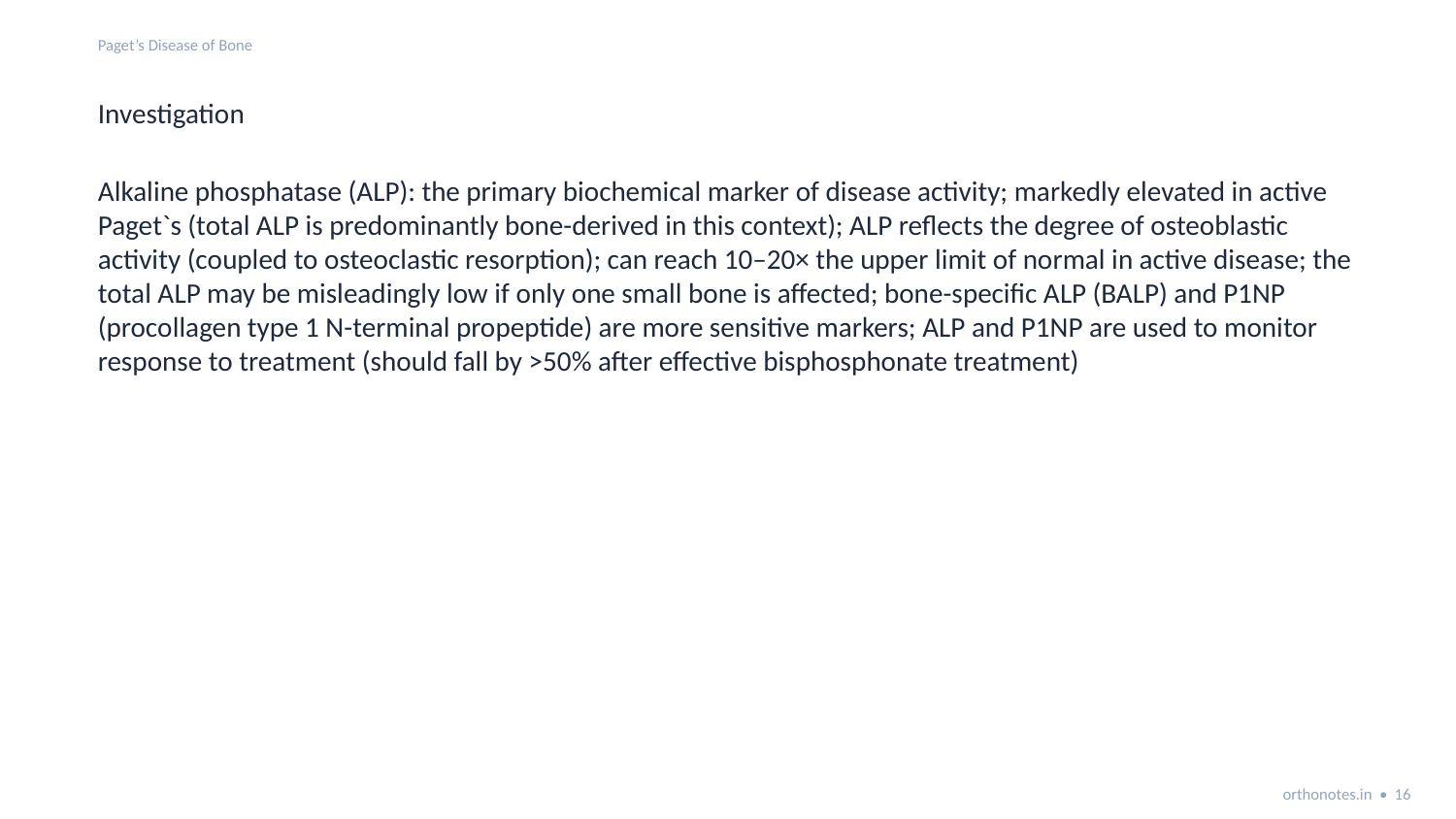

Paget’s Disease of Bone
Investigation
Alkaline phosphatase (ALP): the primary biochemical marker of disease activity; markedly elevated in active Paget`s (total ALP is predominantly bone-derived in this context); ALP reflects the degree of osteoblastic activity (coupled to osteoclastic resorption); can reach 10–20× the upper limit of normal in active disease; the total ALP may be misleadingly low if only one small bone is affected; bone-specific ALP (BALP) and P1NP (procollagen type 1 N-terminal propeptide) are more sensitive markers; ALP and P1NP are used to monitor response to treatment (should fall by >50% after effective bisphosphonate treatment)
orthonotes.in  •  16